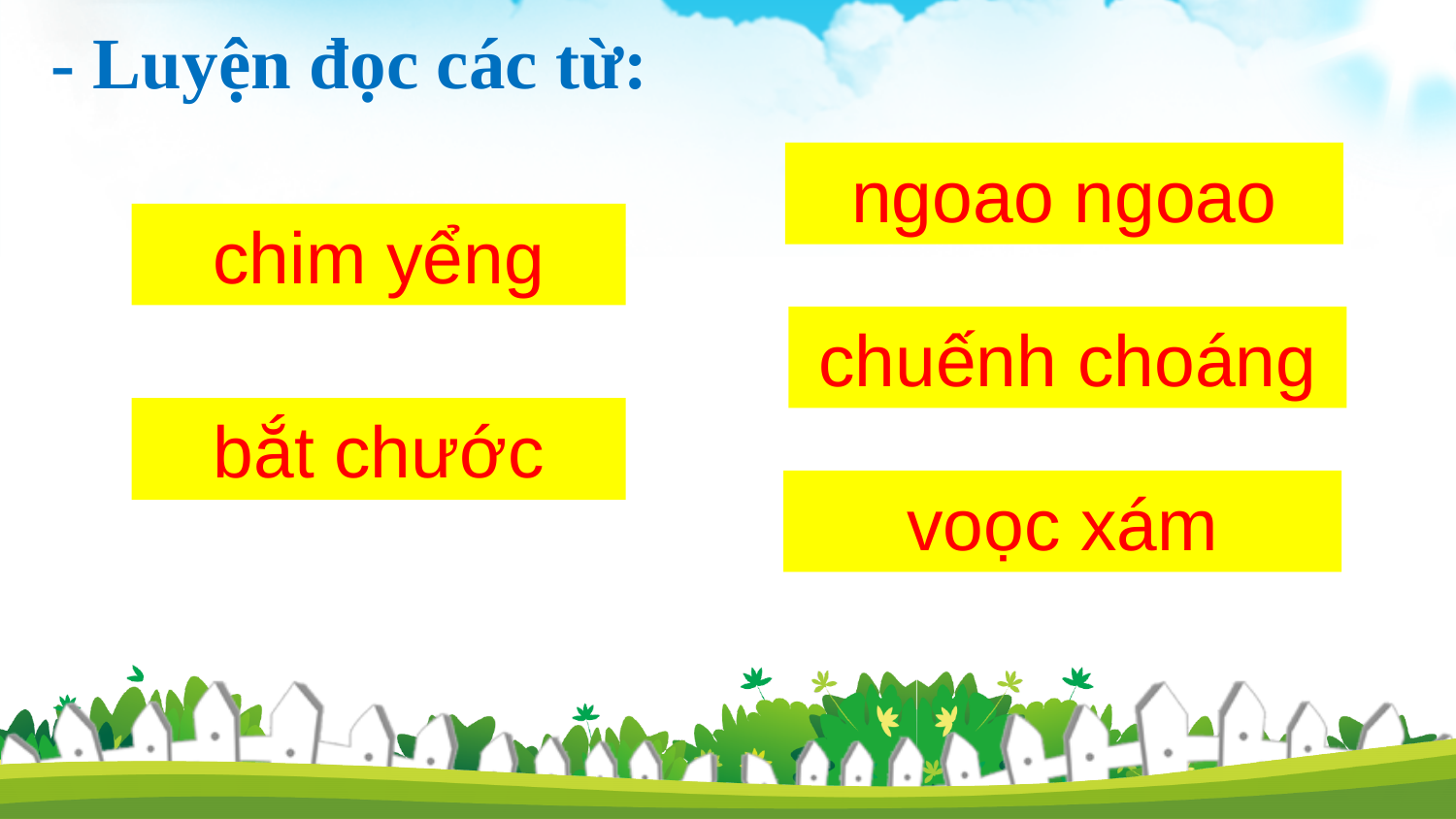

- Luyện đọc các từ:
ngoao ngoao
chim yểng
chuếnh choáng
bắt chước
voọc xám